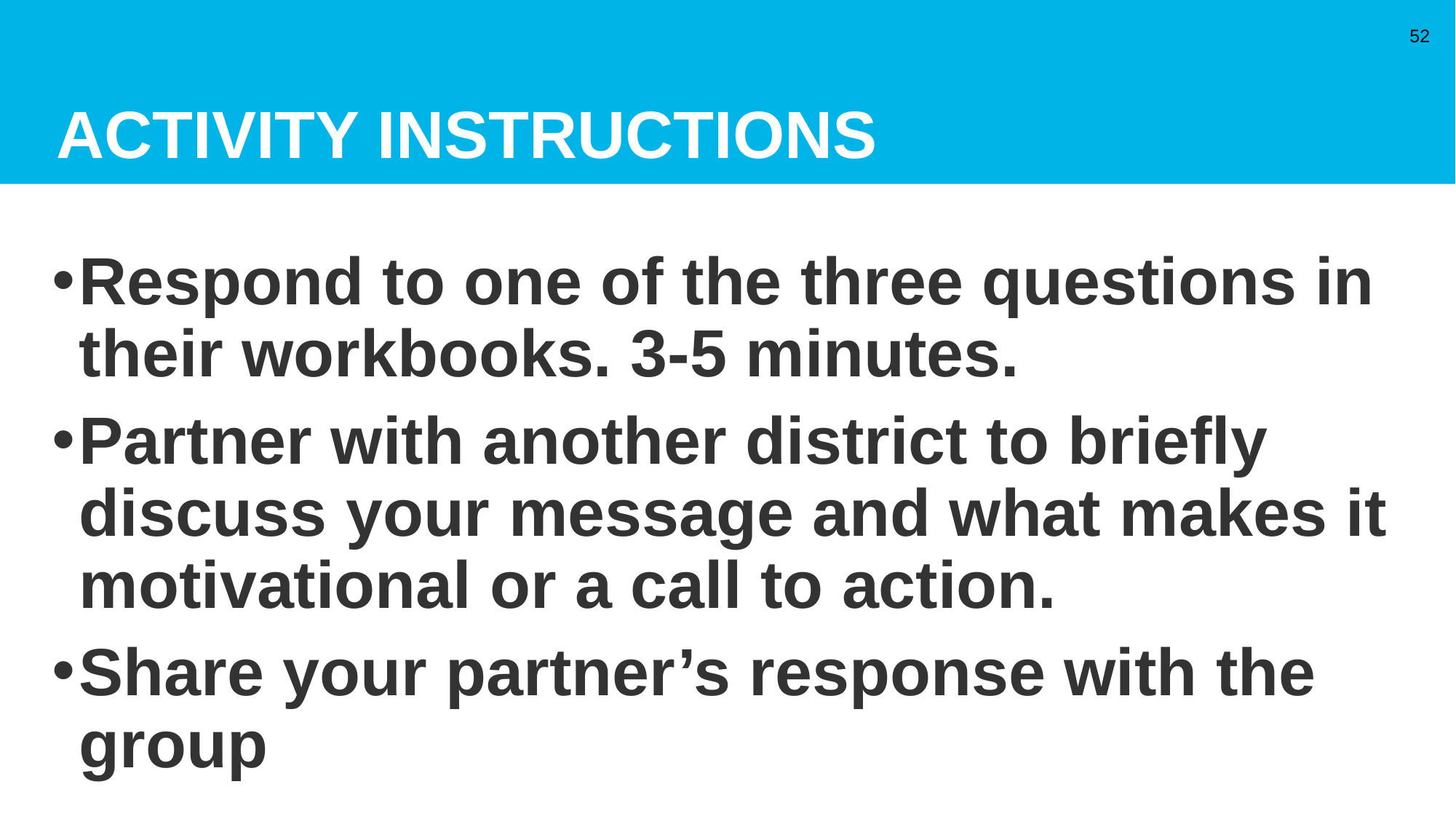

# ACTIVITY INSTRUCTIONS
52
Respond to one of the three questions in their workbooks. 3-5 minutes.
Partner with another district to briefly discuss your message and what makes it motivational or a call to action.
Share your partner’s response with the group